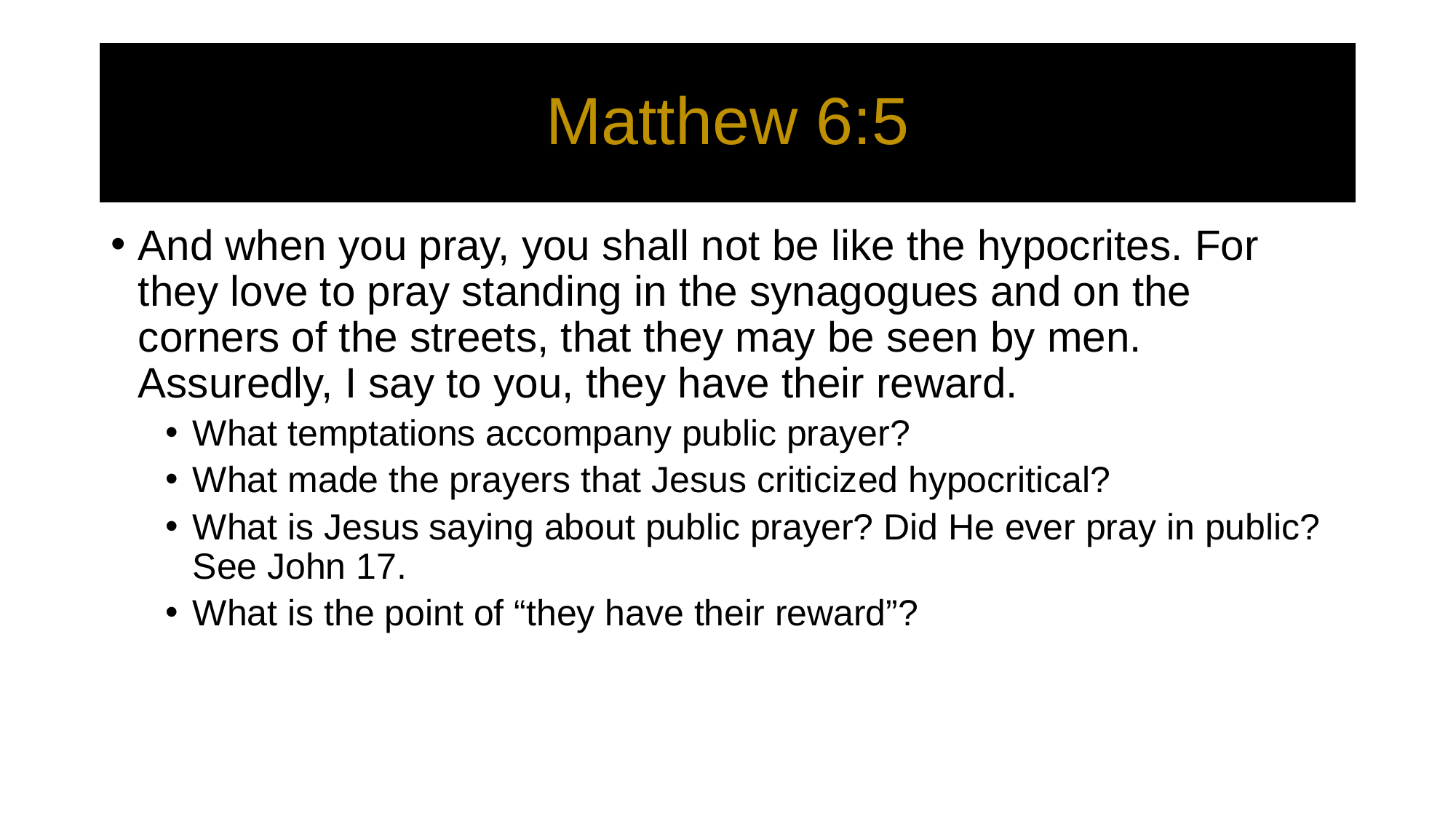

# Matthew 6:5
And when you pray, you shall not be like the hypocrites. For they love to pray standing in the synagogues and on the corners of the streets, that they may be seen by men. Assuredly, I say to you, they have their reward.
What temptations accompany public prayer?
What made the prayers that Jesus criticized hypocritical?
What is Jesus saying about public prayer? Did He ever pray in public? See John 17.
What is the point of “they have their reward”?